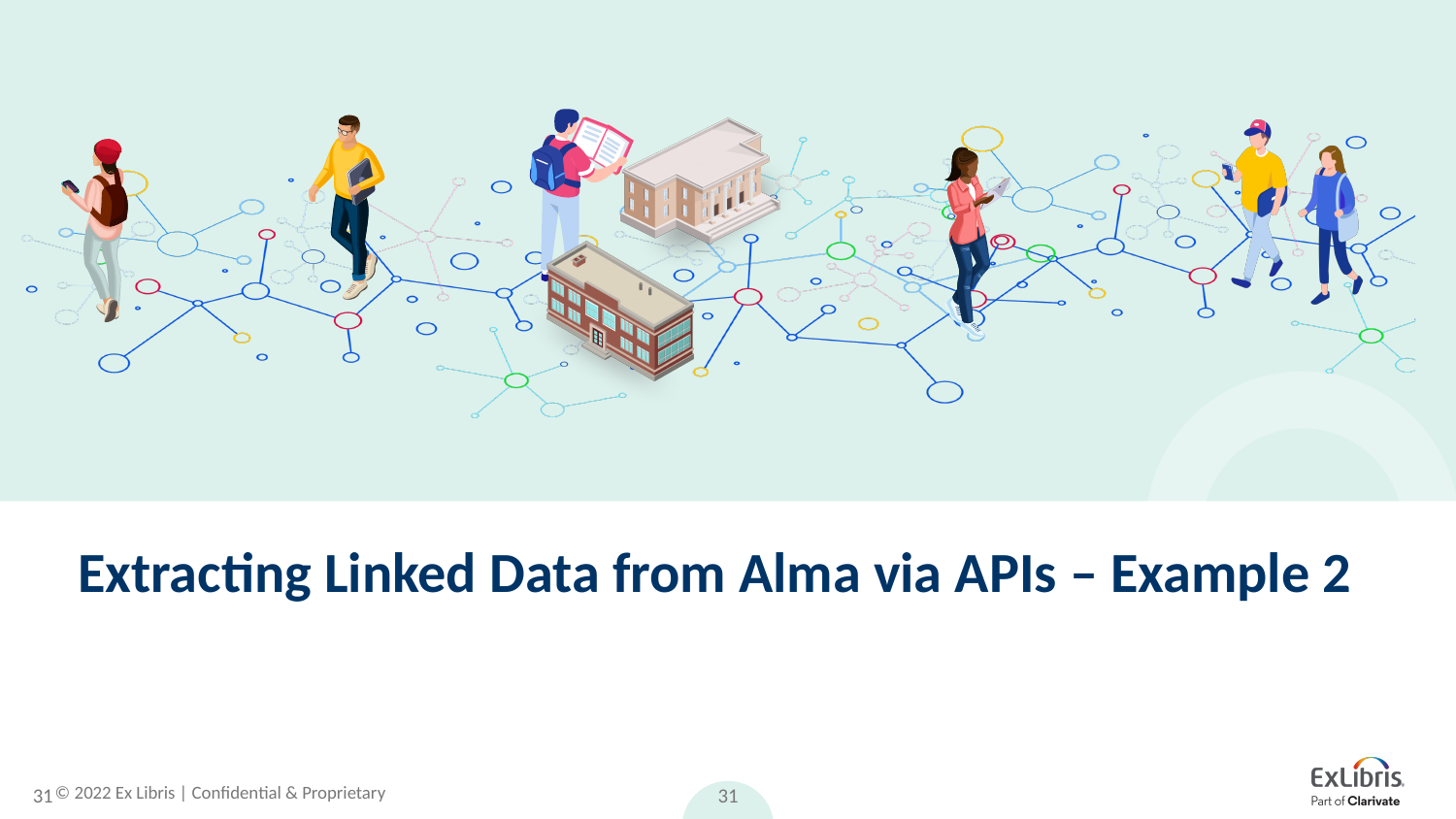

# Extracting Linked Data from Alma via APIs – Example 2
31
31